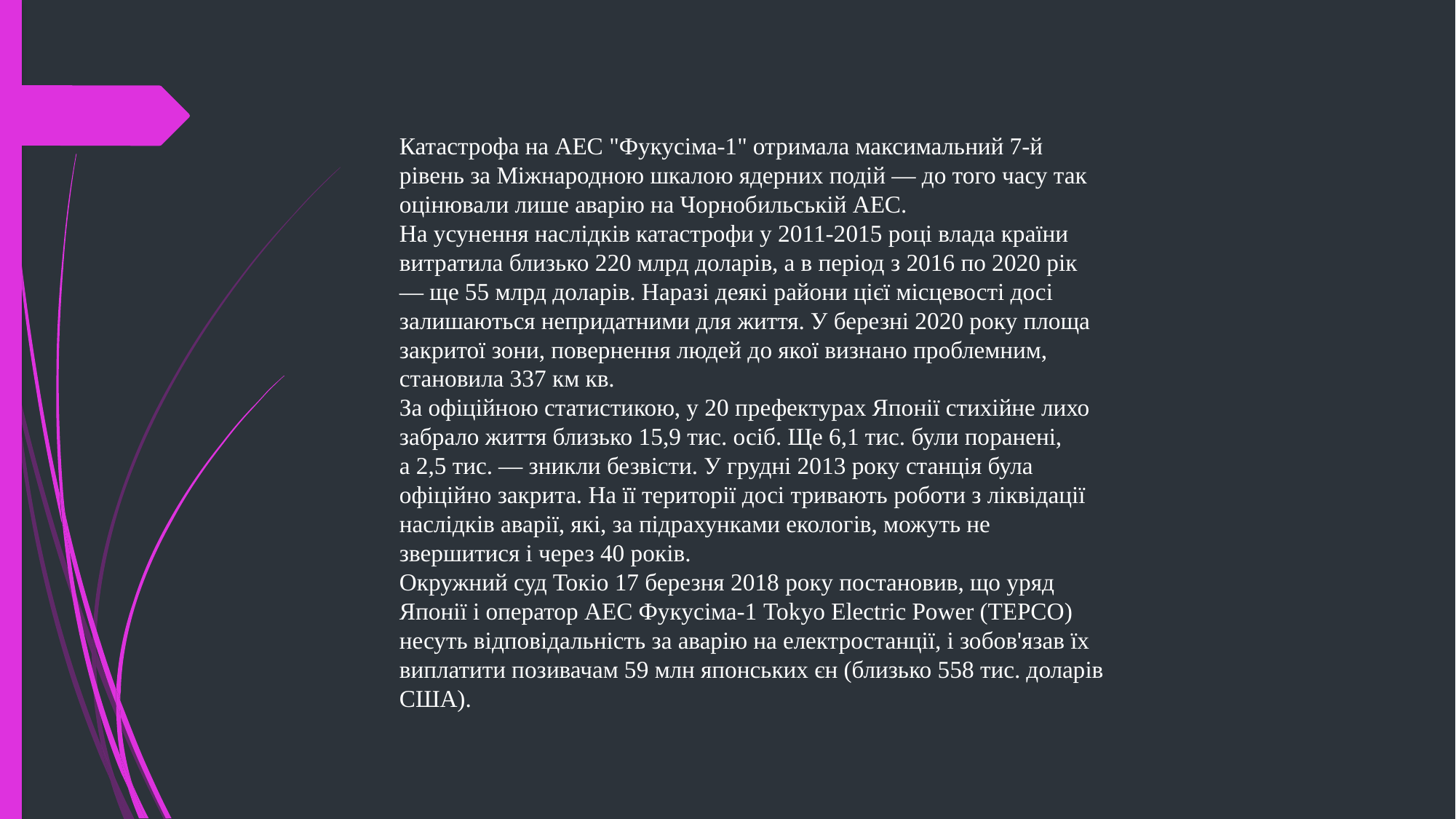

Катастрофа на АЕС "Фукусіма-1" отримала максимальний 7-й рівень за Міжнародною шкалою ядерних подій — до того часу так оцінювали лише аварію на Чорнобильській АЕС.
На усунення наслідків катастрофи у 2011-2015 році влада країни витратила близько 220 млрд доларів, а в період з 2016 по 2020 рік — ще 55 млрд доларів. Наразі деякі райони цієї місцевості досі залишаються непридатними для життя. У березні 2020 року площа закритої зони, повернення людей до якої визнано проблемним, становила 337 км кв.
За офіційною статистикою, у 20 префектурах Японії стихійне лихо забрало життя близько 15,9 тис. осіб. Ще 6,1 тис. були поранені, а 2,5 тис. — зникли безвісти. У грудні 2013 року станція була офіційно закрита. На її території досі тривають роботи з ліквідації наслідків аварії, які, за підрахунками екологів, можуть не звершитися і через 40 років.
Окружний суд Токіо 17 березня 2018 року постановив, що уряд Японії і оператор АЕС Фукусіма-1 Tokyo Electric Power (TEPCO) несуть відповідальність за аварію на електростанції, і зобов'язав їх виплатити позивачам 59 млн японських єн (близько 558 тис. доларів США).